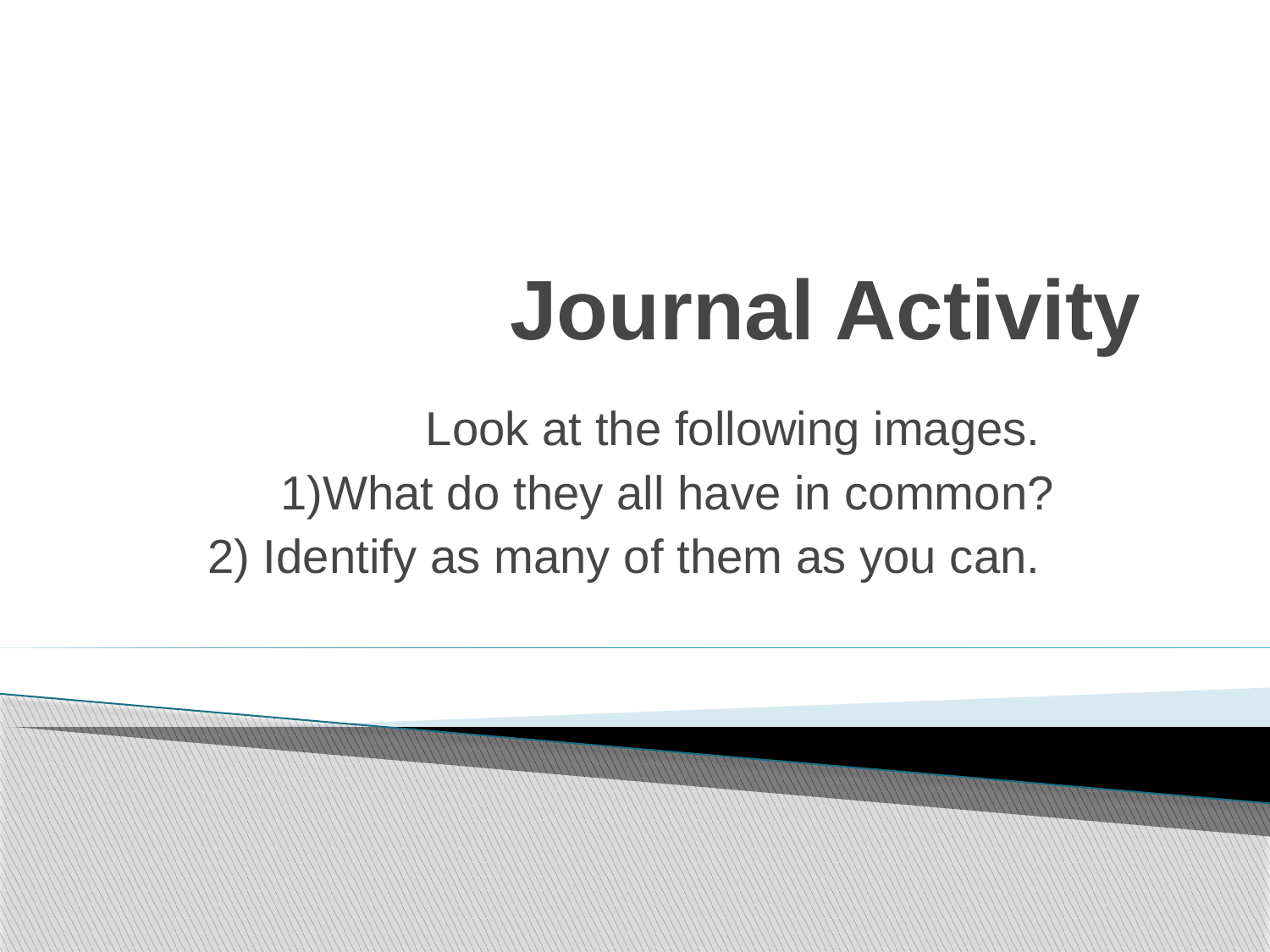

# Journal Activity
Look at the following images.
1)What do they all have in common?
2) Identify as many of them as you can.